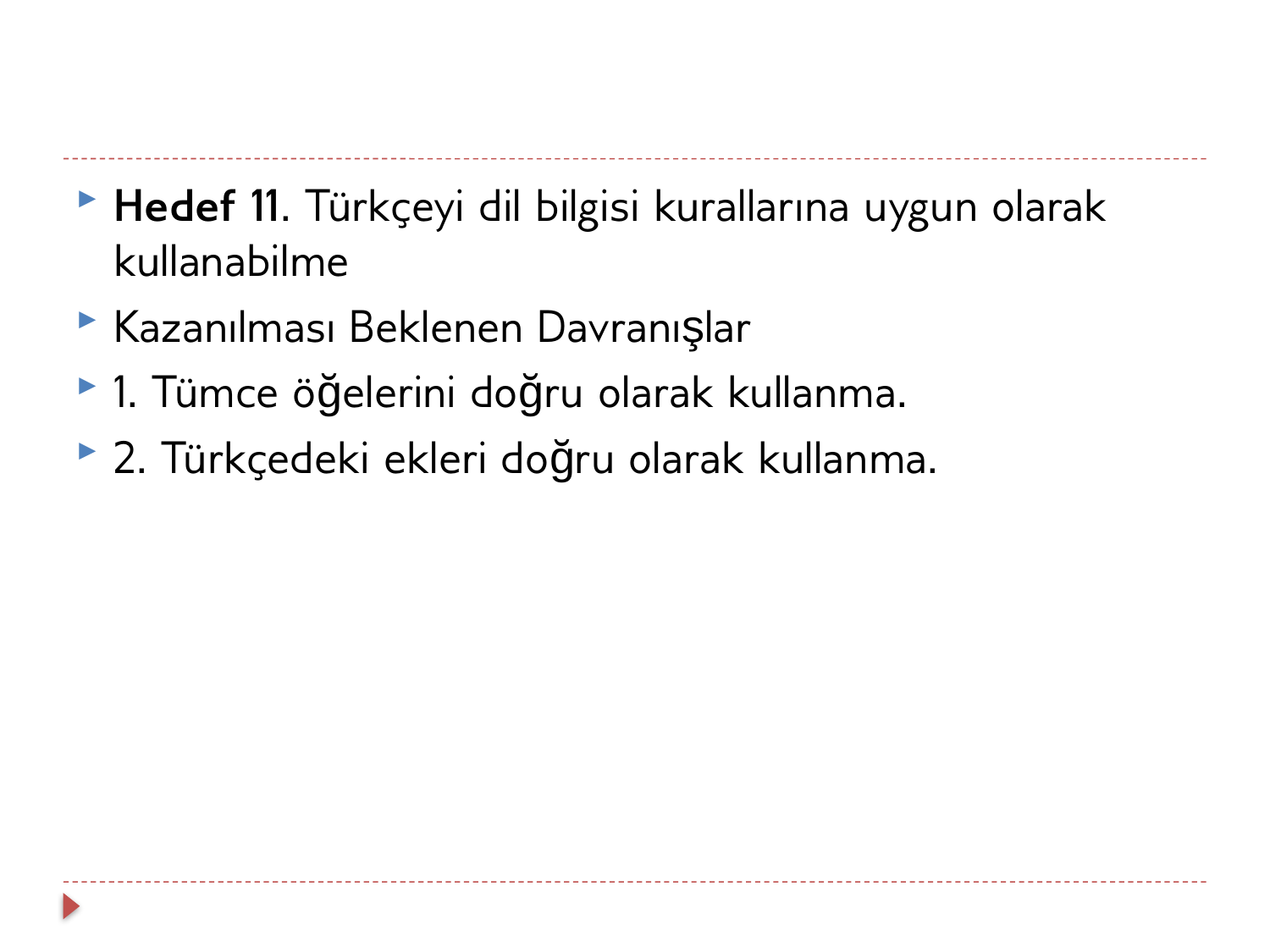

#
Hedef 11. Türkçeyi dil bilgisi kurallarına uygun olarak kullanabilme
Kazanılması Beklenen Davranışlar
1. Tümce öğelerini doğru olarak kullanma.
2. Türkçedeki ekleri doğru olarak kullanma.